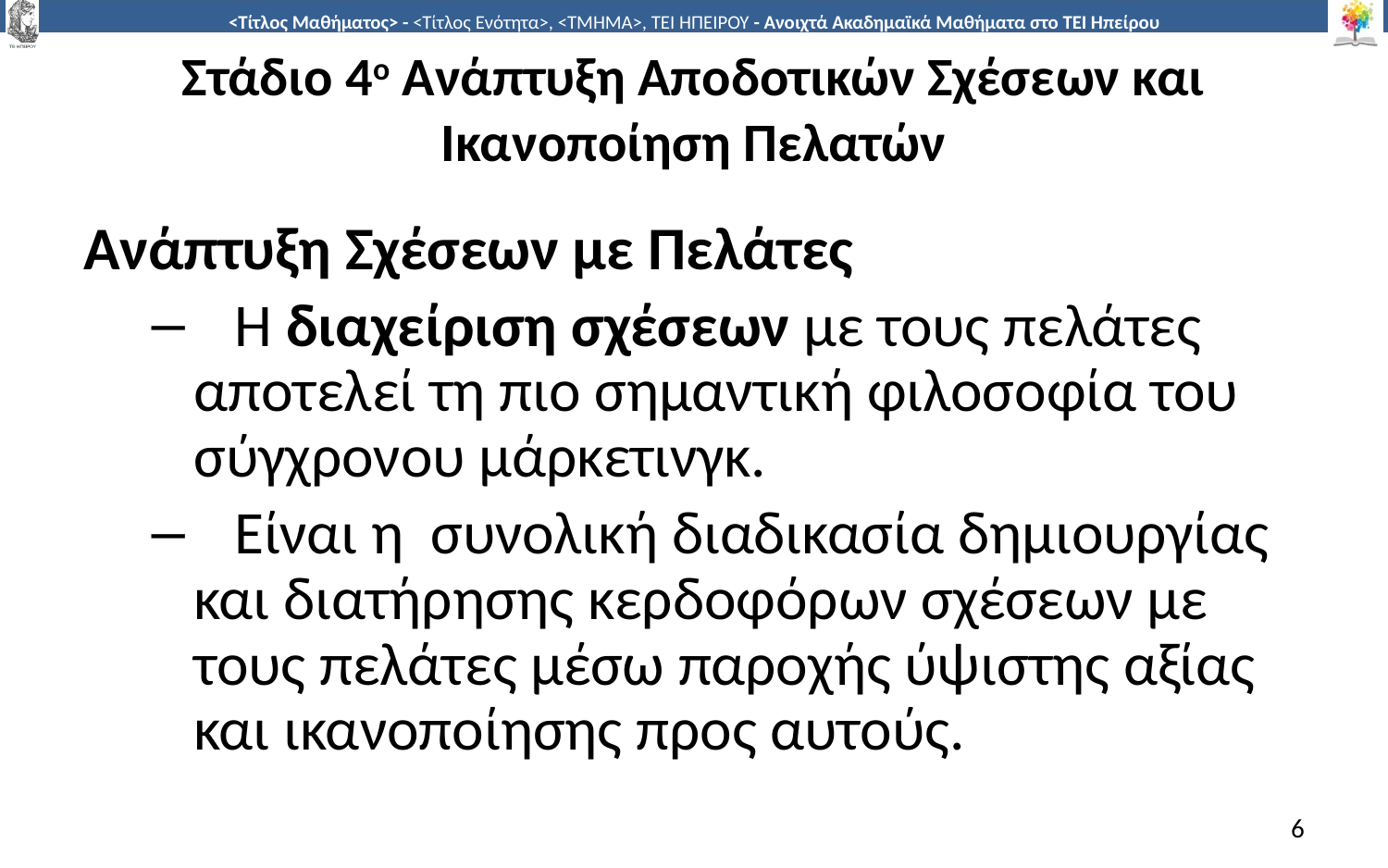

# Στάδιο 4ο Ανάπτυξη Αποδοτικών Σχέσεων και Ικανοποίηση Πελατών
Ανάπτυξη Σχέσεων με Πελάτες
   Η διαχείριση σχέσεων με τους πελάτες αποτελεί τη πιο σημαντική φιλοσοφία του σύγχρονου μάρκετινγκ.
   Είναι η  συνολική διαδικασία δημιουργίας και διατήρησης κερδοφόρων σχέσεων με τους πελάτες μέσω παροχής ύψιστης αξίας και ικανοποίησης προς αυτούς.

6